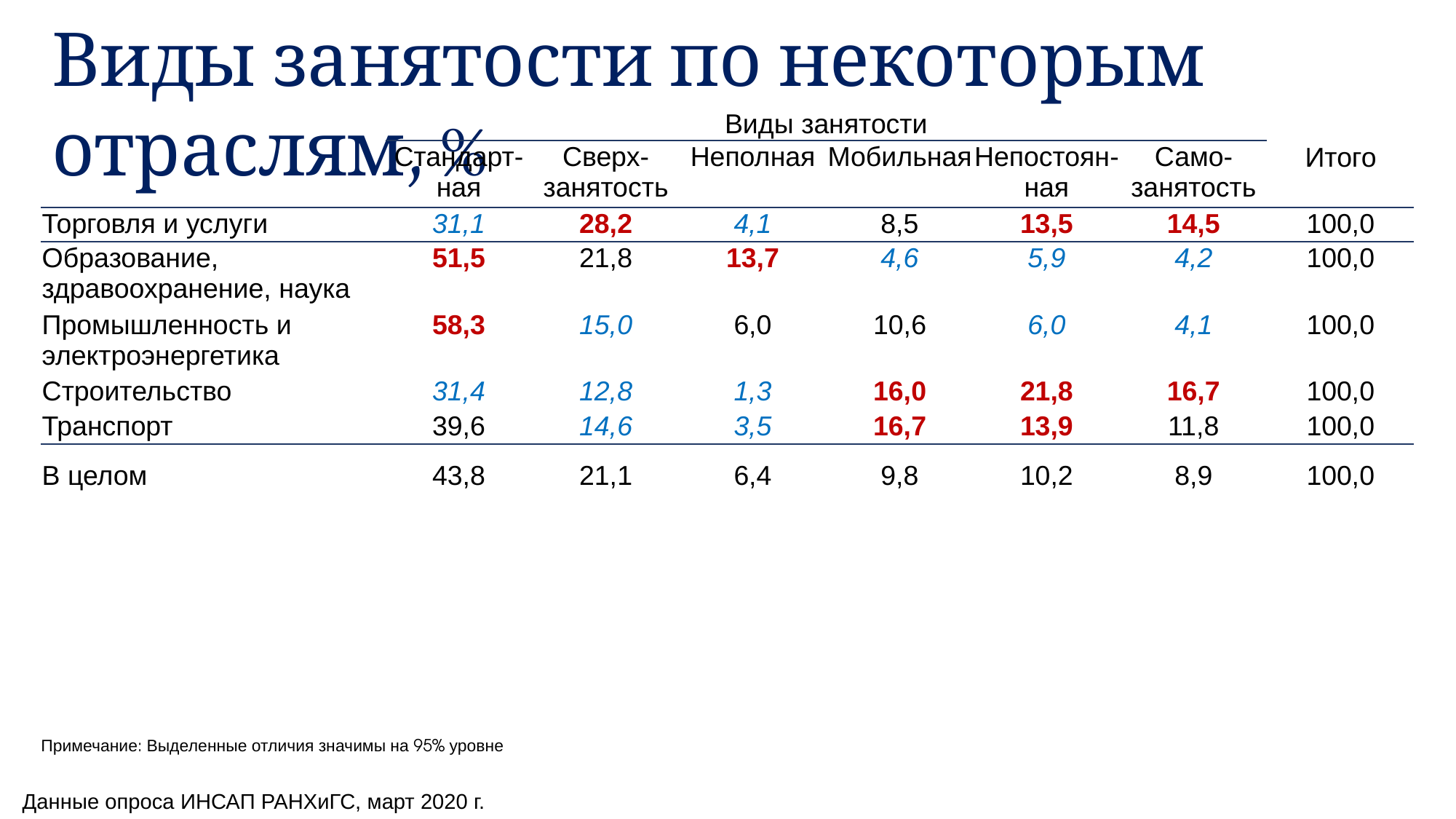

Виды занятости по некоторым отраслям, %
|  | Виды занятости |  |  |  |  |  | Итого |
| --- | --- | --- | --- | --- | --- | --- | --- |
|  | Стандарт-ная | Сверх-занятость | Неполная | Мобильная | Непостоян-ная | Само-занятость |  |
| Торговля и услуги | 31,1 | 28,2 | 4,1 | 8,5 | 13,5 | 14,5 | 100,0 |
| Образование, здравоохранение, наука | 51,5 | 21,8 | 13,7 | 4,6 | 5,9 | 4,2 | 100,0 |
| Промышленность и электроэнергетика | 58,3 | 15,0 | 6,0 | 10,6 | 6,0 | 4,1 | 100,0 |
| Строительство | 31,4 | 12,8 | 1,3 | 16,0 | 21,8 | 16,7 | 100,0 |
| Транспорт | 39,6 | 14,6 | 3,5 | 16,7 | 13,9 | 11,8 | 100,0 |
| В целом | 43,8 | 21,1 | 6,4 | 9,8 | 10,2 | 8,9 | 100,0 |
Примечание: Выделенные отличия значимы на 95% уровне
Данные опроса ИНСАП РАНХиГС, март 2020 г.